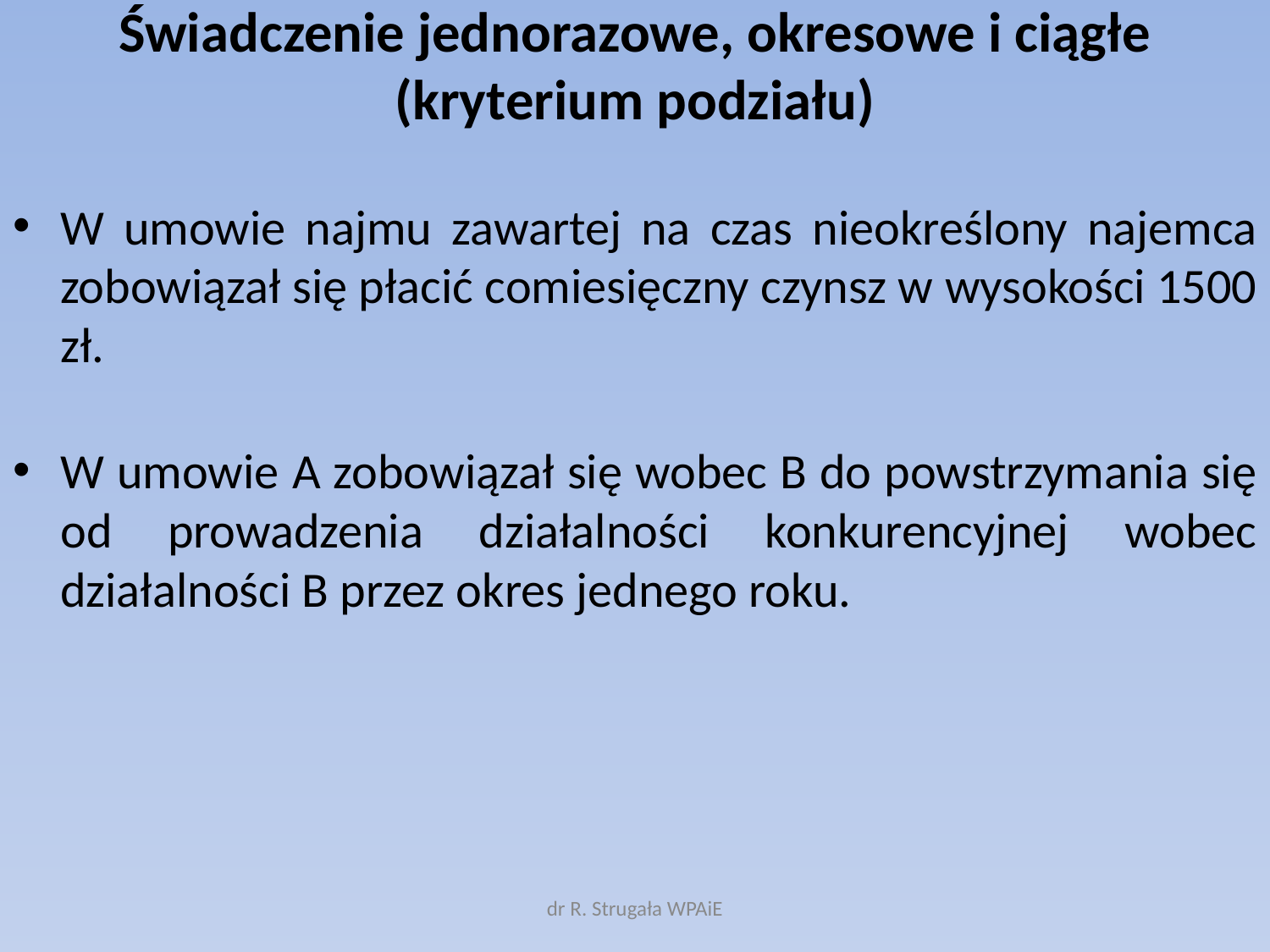

# Świadczenie jednorazowe, okresowe i ciągłe (kryterium podziału)

W umowie najmu zawartej na czas nieokreślony najemca zobowiązał się płacić comiesięczny czynsz w wysokości 1500 zł.

W umowie A zobowiązał się wobec B do powstrzymania się od prowadzenia działalności konkurencyjnej wobec działalności B przez okres jednego roku.

dr R. Strugała WPAiE